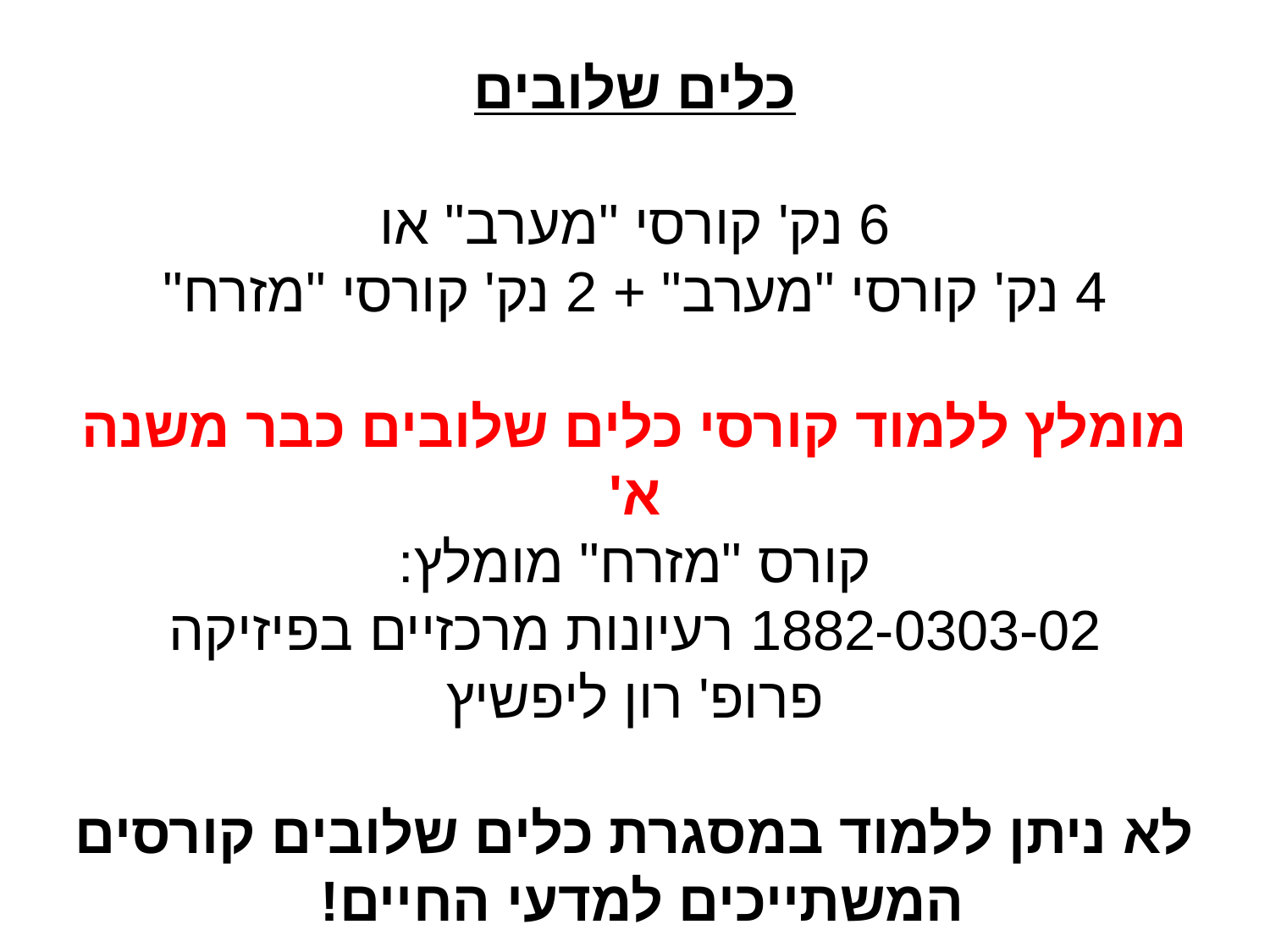

כלים שלובים

6 נק' קורסי "מערב" או
4 נק' קורסי "מערב" + 2 נק' קורסי "מזרח"

מומלץ ללמוד קורסי כלים שלובים כבר משנה א'
קורס "מזרח" מומלץ:
 1882-0303-02 רעיונות מרכזיים בפיזיקה
פרופ' רון ליפשיץ

לא ניתן ללמוד במסגרת כלים שלובים קורסים המשתייכים למדעי החיים!